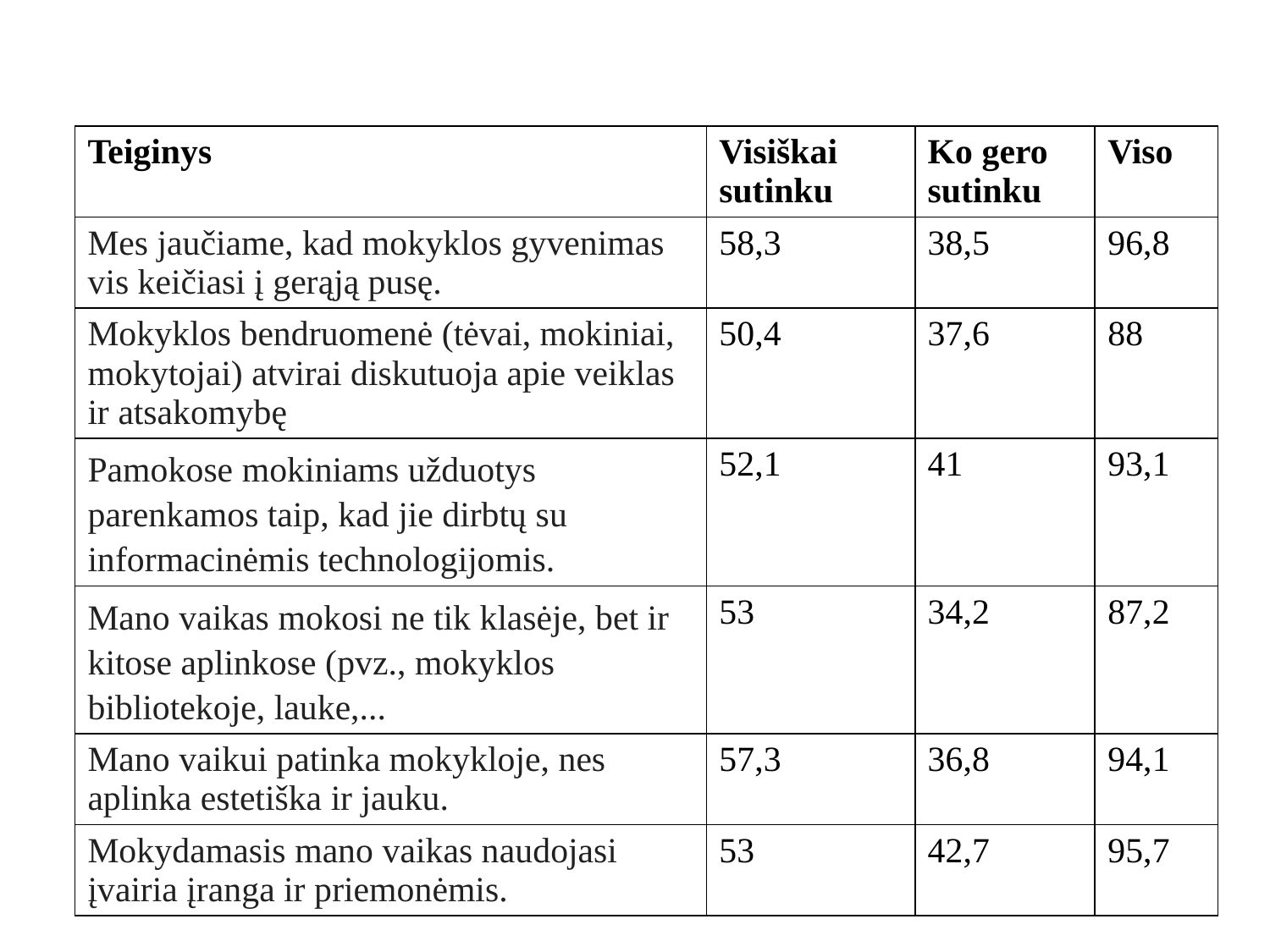

#
| Teiginys | Visiškai sutinku | Ko gero sutinku | Viso |
| --- | --- | --- | --- |
| Mes jaučiame, kad mokyklos gyvenimas vis keičiasi į gerąją pusę. | 58,3 | 38,5 | 96,8 |
| Mokyklos bendruomenė (tėvai, mokiniai, mokytojai) atvirai diskutuoja apie veiklas ir atsakomybę | 50,4 | 37,6 | 88 |
| Pamokose mokiniams užduotys parenkamos taip, kad jie dirbtų su informacinėmis technologijomis. | 52,1 | 41 | 93,1 |
| Mano vaikas mokosi ne tik klasėje, bet ir kitose aplinkose (pvz., mokyklos bibliotekoje, lauke,... | 53 | 34,2 | 87,2 |
| Mano vaikui patinka mokykloje, nes aplinka estetiška ir jauku. | 57,3 | 36,8 | 94,1 |
| Mokydamasis mano vaikas naudojasi įvairia įranga ir priemonėmis. | 53 | 42,7 | 95,7 |